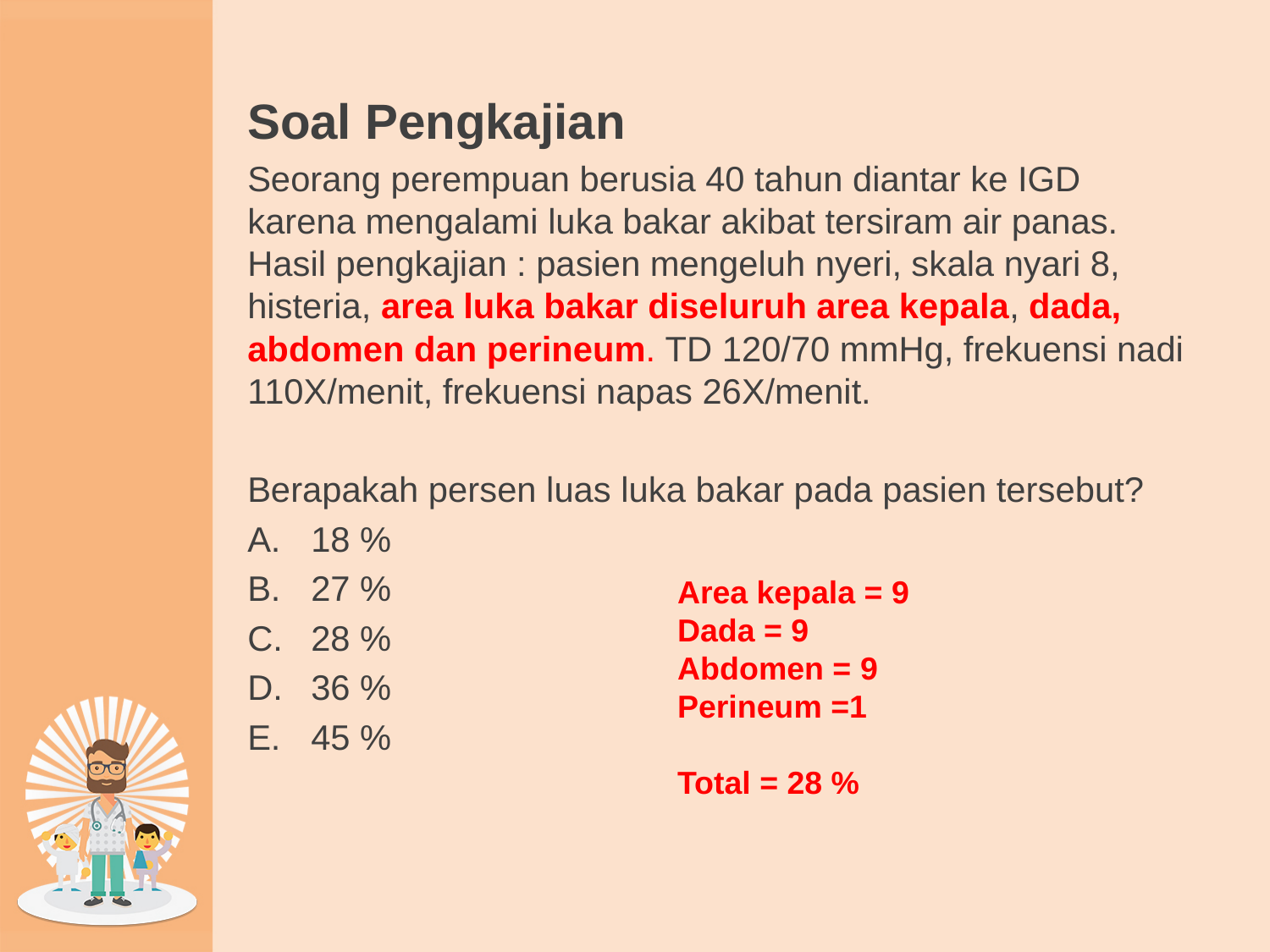

Soal Pengkajian
Seorang perempuan berusia 40 tahun diantar ke IGD karena mengalami luka bakar akibat tersiram air panas. Hasil pengkajian : pasien mengeluh nyeri, skala nyari 8, histeria, area luka bakar diseluruh area kepala, dada, abdomen dan perineum. TD 120/70 mmHg, frekuensi nadi 110X/menit, frekuensi napas 26X/menit.

Berapakah persen luas luka bakar pada pasien tersebut?
18 %
27 %
28 %
36 %
45 %

Area kepala = 9
Dada = 9
Abdomen = 9
Perineum =1

Total = 28 %